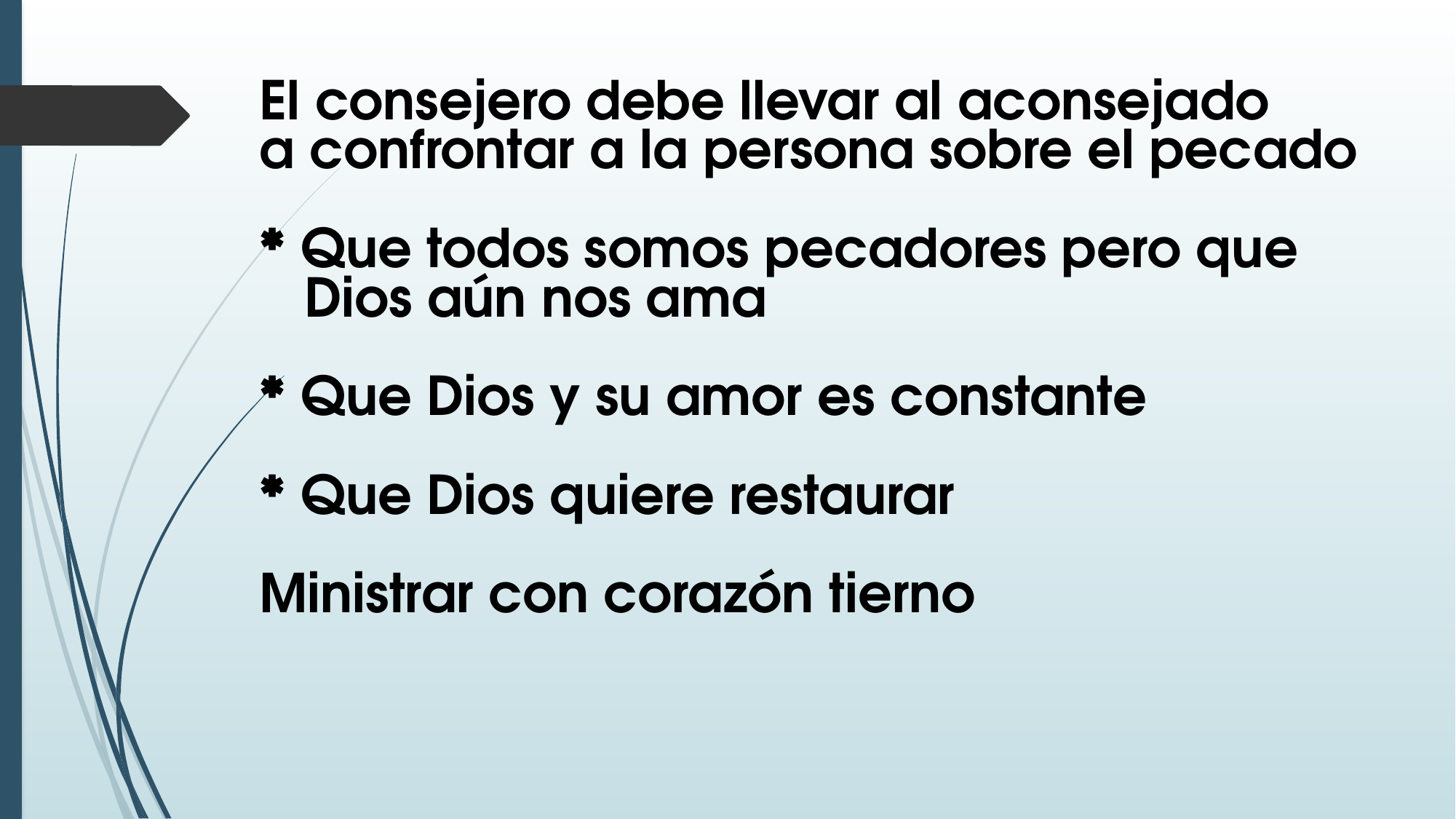

# El consejero debe llevar al aconsejado a confrontar a la persona sobre el pecado * Que todos somos pecadores pero que Dios aún nos ama * Que Dios y su amor es constante * Que Dios quiere restaurar Ministrar con corazón tierno